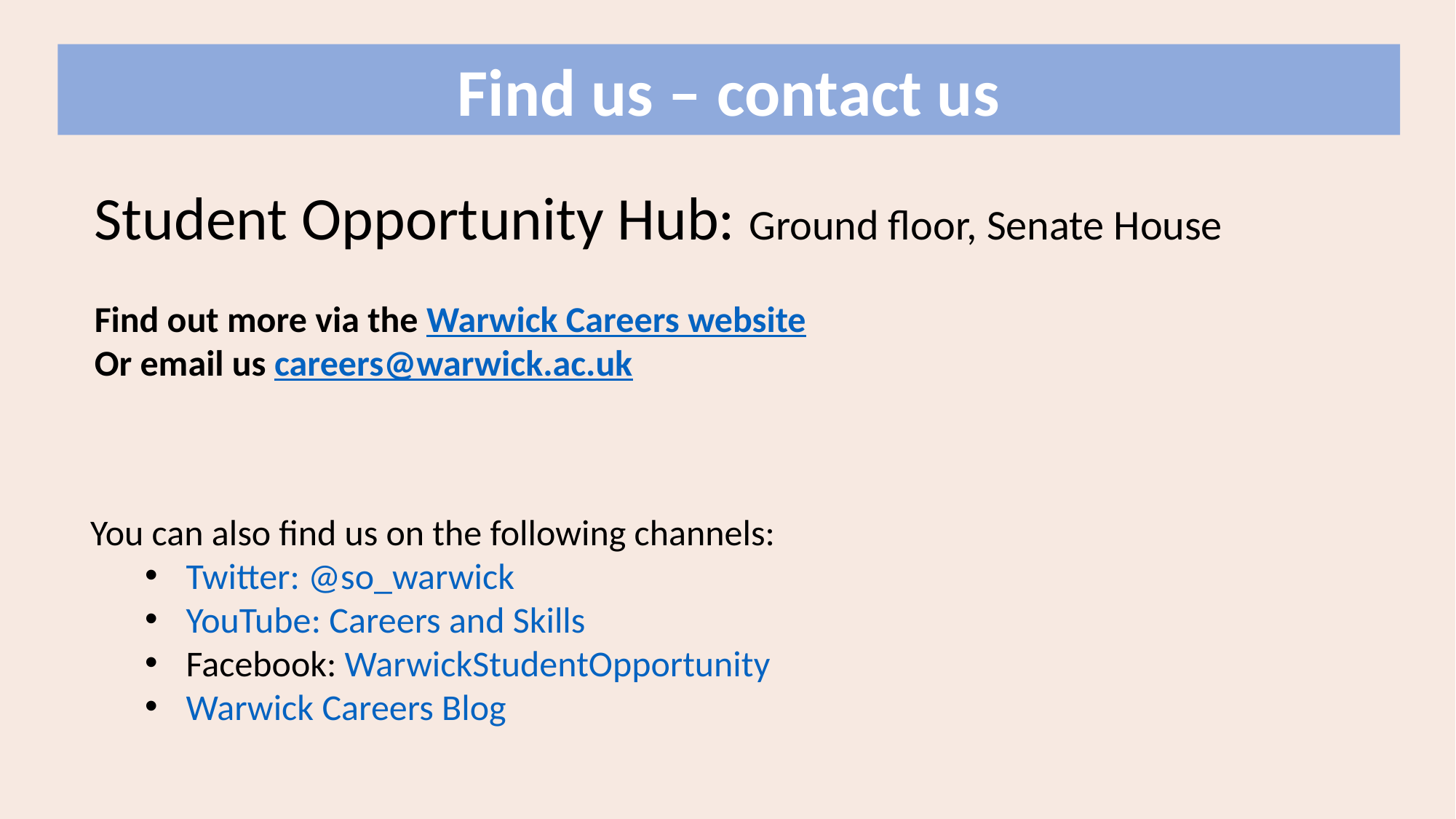

Find us – contact us
Student Opportunity Hub: Ground floor, Senate House

Find out more via the Warwick Careers website
Or email us careers@warwick.ac.uk
You can also find us on the following channels:
Twitter: @so_warwick
YouTube: Careers and Skills
Facebook: WarwickStudentOpportunity
Warwick Careers Blog